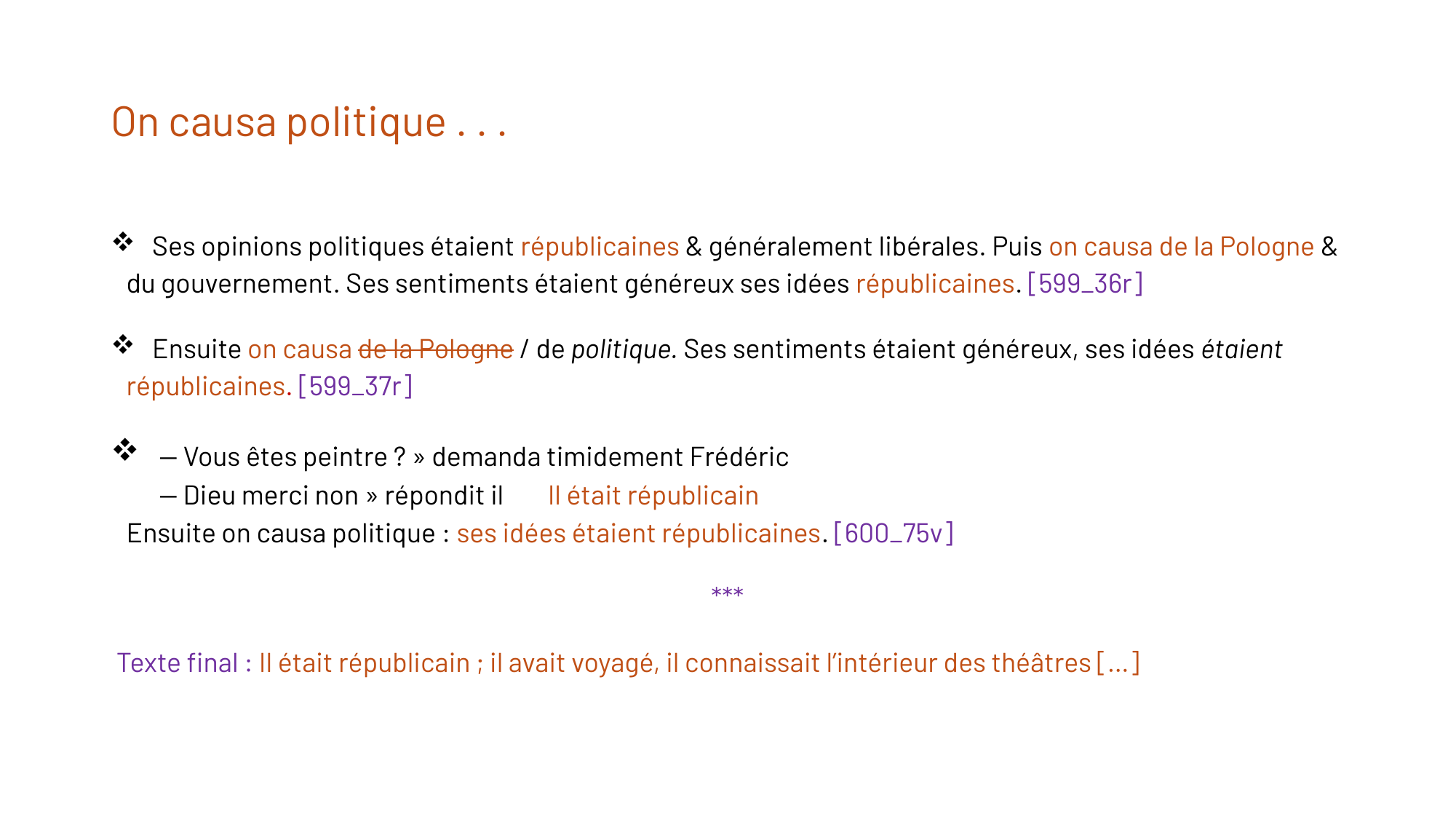

# On causa politique . . .
   Ses opinions politiques étaient républicaines & généralement libérales. Puis on causa de la Pologne & du gouvernement. Ses sentiments étaient généreux ses idées républicaines. [599_36r]
   Ensuite on causa de la Pologne / de politique. Ses sentiments étaient généreux, ses idées étaient républicaines. [599_37r]
   — Vous êtes peintre ? » demanda timidement Frédéric
      — Dieu merci non » répondit il        Il était républicain
Ensuite on causa politique : ses idées étaient républicaines. [600_75v]
***
 Texte final : Il était républicain ; il avait voyagé, il connaissait l’intérieur des théâtres […]